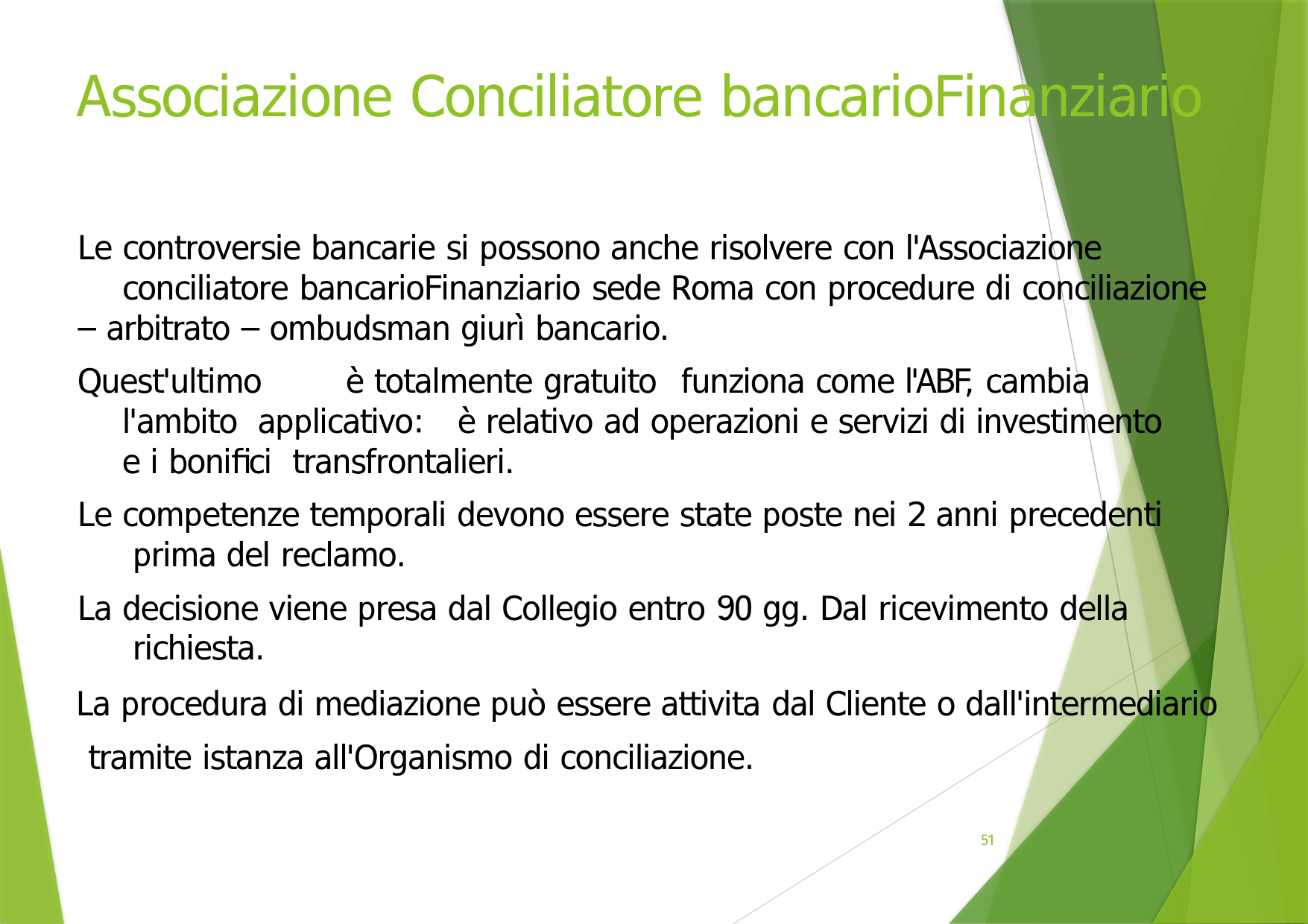

# Associazione Conciliatore bancarioFinanziario
Le controversie bancarie si possono anche risolvere con l'Associazione  conciliatore bancarioFinanziario sede Roma con procedure di conciliazione
– arbitrato – ombudsman giurì bancario.
Quest'ultimo	è totalmente gratuito	funziona come l'ABF, cambia l'ambito  applicativo:	è relativo ad operazioni e servizi di investimento e i bonifici  transfrontalieri.
Le competenze temporali devono essere state poste nei 2 anni precedenti  prima del reclamo.
La decisione viene presa dal Collegio entro 90 gg. Dal ricevimento della  richiesta.
La procedura di mediazione può essere attivita dal Cliente o dall'intermediario  tramite istanza all'Organismo di conciliazione.
51